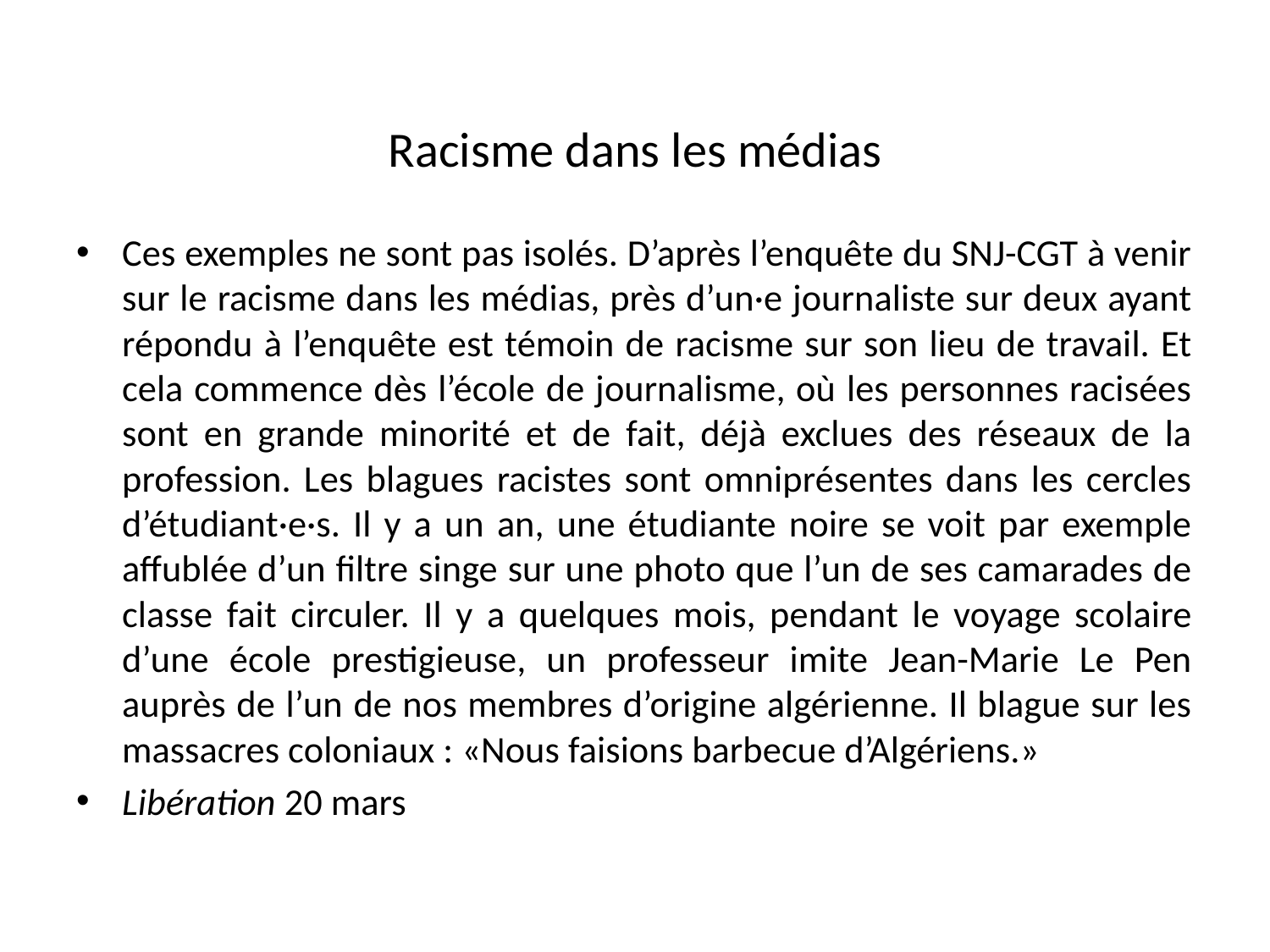

# Racisme dans les médias
Ces exemples ne sont pas isolés. D’après l’enquête du SNJ-CGT à venir sur le racisme dans les médias, près d’un·e journaliste sur deux ayant répondu à l’enquête est témoin de racisme sur son lieu de travail. Et cela commence dès l’école de journalisme, où les personnes racisées sont en grande minorité et de fait, déjà exclues des réseaux de la profession. Les blagues racistes sont omniprésentes dans les cercles d’étudiant·e·s. Il y a un an, une étudiante noire se voit par exemple affublée d’un filtre singe sur une photo que l’un de ses camarades de classe fait circuler. Il y a quelques mois, pendant le voyage scolaire d’une école prestigieuse, un professeur imite Jean-Marie Le Pen auprès de l’un de nos membres d’origine algérienne. Il blague sur les massacres coloniaux : «Nous faisions barbecue d’Algériens.»
Libération 20 mars